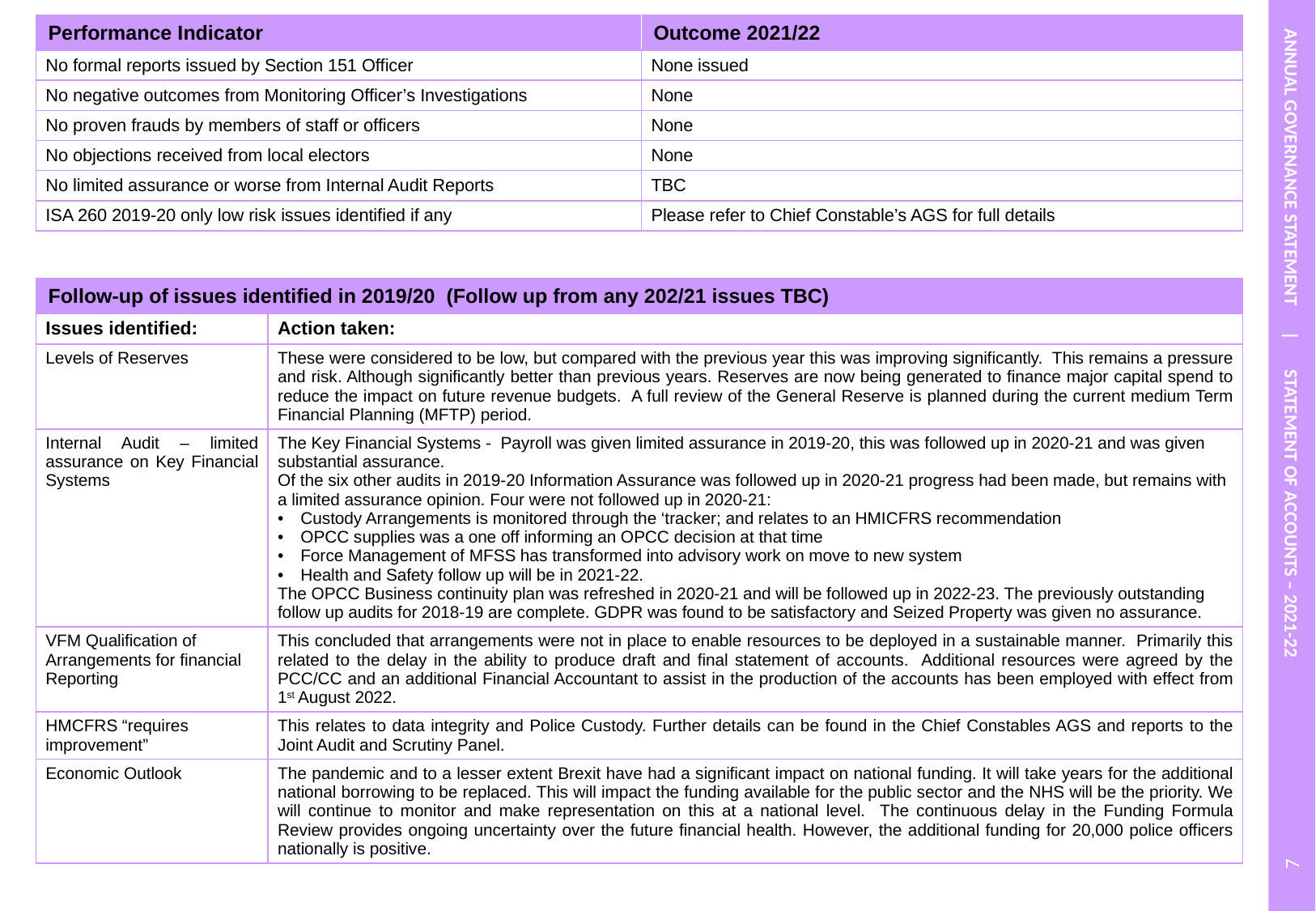

ANNUAL GOVERNANCE STATEMENT      |       STATEMENT OF ACCOUNTS – 2021-22
| Performance Indicator | Outcome 2021/22 |
| --- | --- |
| No formal reports issued by Section 151 Officer | None issued |
| No negative outcomes from Monitoring Officer’s Investigations | None |
| No proven frauds by members of staff or officers | None |
| No objections received from local electors | None |
| No limited assurance or worse from Internal Audit Reports | TBC |
| ISA 260 2019-20 only low risk issues identified if any | Please refer to Chief Constable’s AGS for full details |
| Follow-up of issues identified in 2019/20 (Follow up from any 202/21 issues TBC) |  |
| --- | --- |
| Issues identified: | Action taken: |
| Levels of Reserves | These were considered to be low, but compared with the previous year this was improving significantly. This remains a pressure and risk. Although significantly better than previous years. Reserves are now being generated to finance major capital spend to reduce the impact on future revenue budgets. A full review of the General Reserve is planned during the current medium Term Financial Planning (MFTP) period. |
| Internal Audit – limited assurance on Key Financial Systems | The Key Financial Systems - Payroll was given limited assurance in 2019-20, this was followed up in 2020-21 and was given substantial assurance. Of the six other audits in 2019-20 Information Assurance was followed up in 2020-21 progress had been made, but remains with a limited assurance opinion. Four were not followed up in 2020-21: Custody Arrangements is monitored through the ‘tracker; and relates to an HMICFRS recommendation OPCC supplies was a one off informing an OPCC decision at that time Force Management of MFSS has transformed into advisory work on move to new system Health and Safety follow up will be in 2021-22. The OPCC Business continuity plan was refreshed in 2020-21 and will be followed up in 2022-23. The previously outstanding follow up audits for 2018-19 are complete. GDPR was found to be satisfactory and Seized Property was given no assurance. |
| VFM Qualification of Arrangements for financial Reporting | This concluded that arrangements were not in place to enable resources to be deployed in a sustainable manner. Primarily this related to the delay in the ability to produce draft and final statement of accounts. Additional resources were agreed by the PCC/CC and an additional Financial Accountant to assist in the production of the accounts has been employed with effect from 1st August 2022. |
| HMCFRS “requires improvement” | This relates to data integrity and Police Custody. Further details can be found in the Chief Constables AGS and reports to the Joint Audit and Scrutiny Panel. |
| Economic Outlook | The pandemic and to a lesser extent Brexit have had a significant impact on national funding. It will take years for the additional national borrowing to be replaced. This will impact the funding available for the public sector and the NHS will be the priority. We will continue to monitor and make representation on this at a national level. The continuous delay in the Funding Formula Review provides ongoing uncertainty over the future financial health. However, the additional funding for 20,000 police officers nationally is positive. |
7